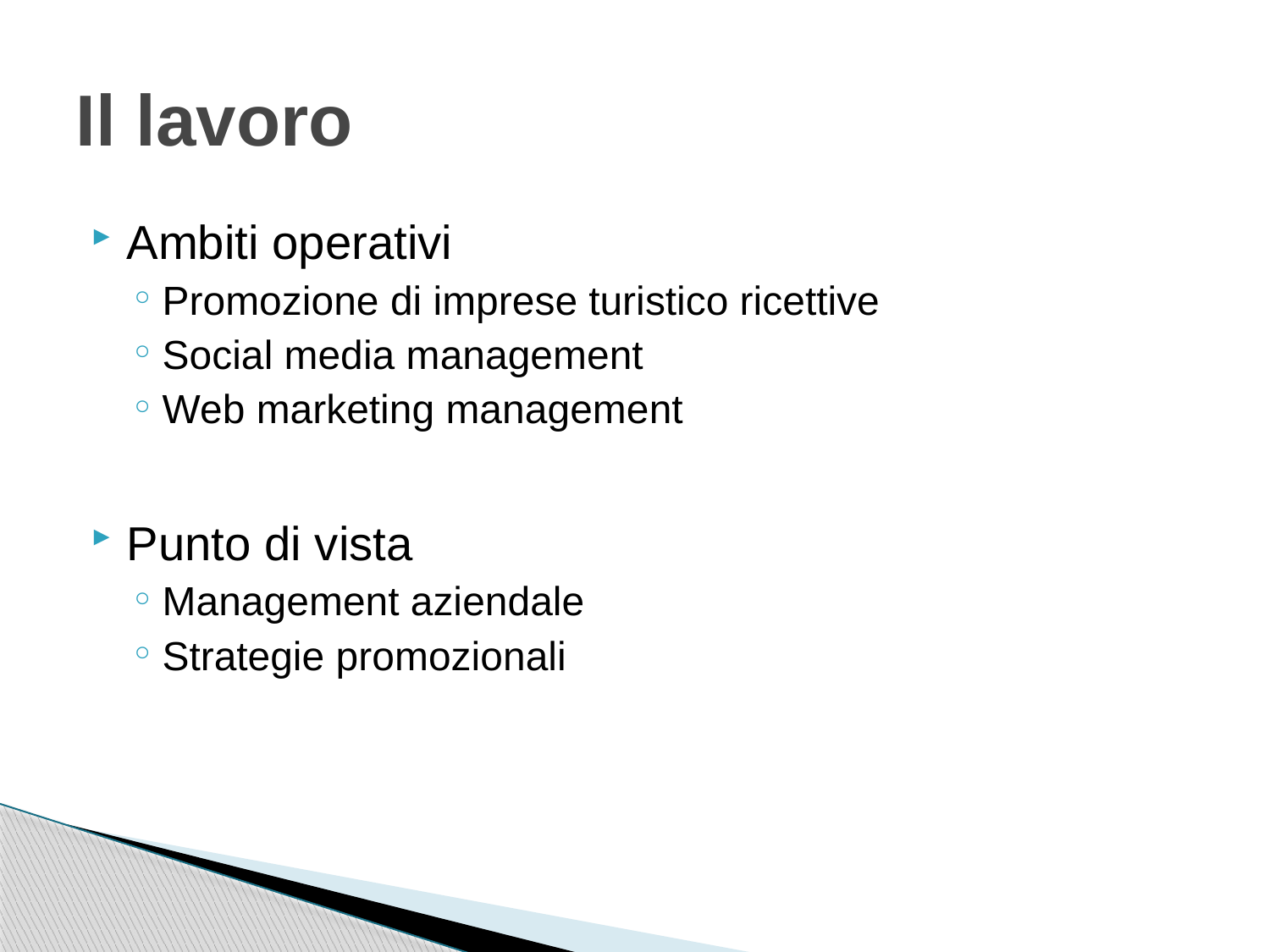

# Il lavoro
Ambiti operativi
Promozione di imprese turistico ricettive
Social media management
Web marketing management

Punto di vista
Management aziendale
Strategie promozionali